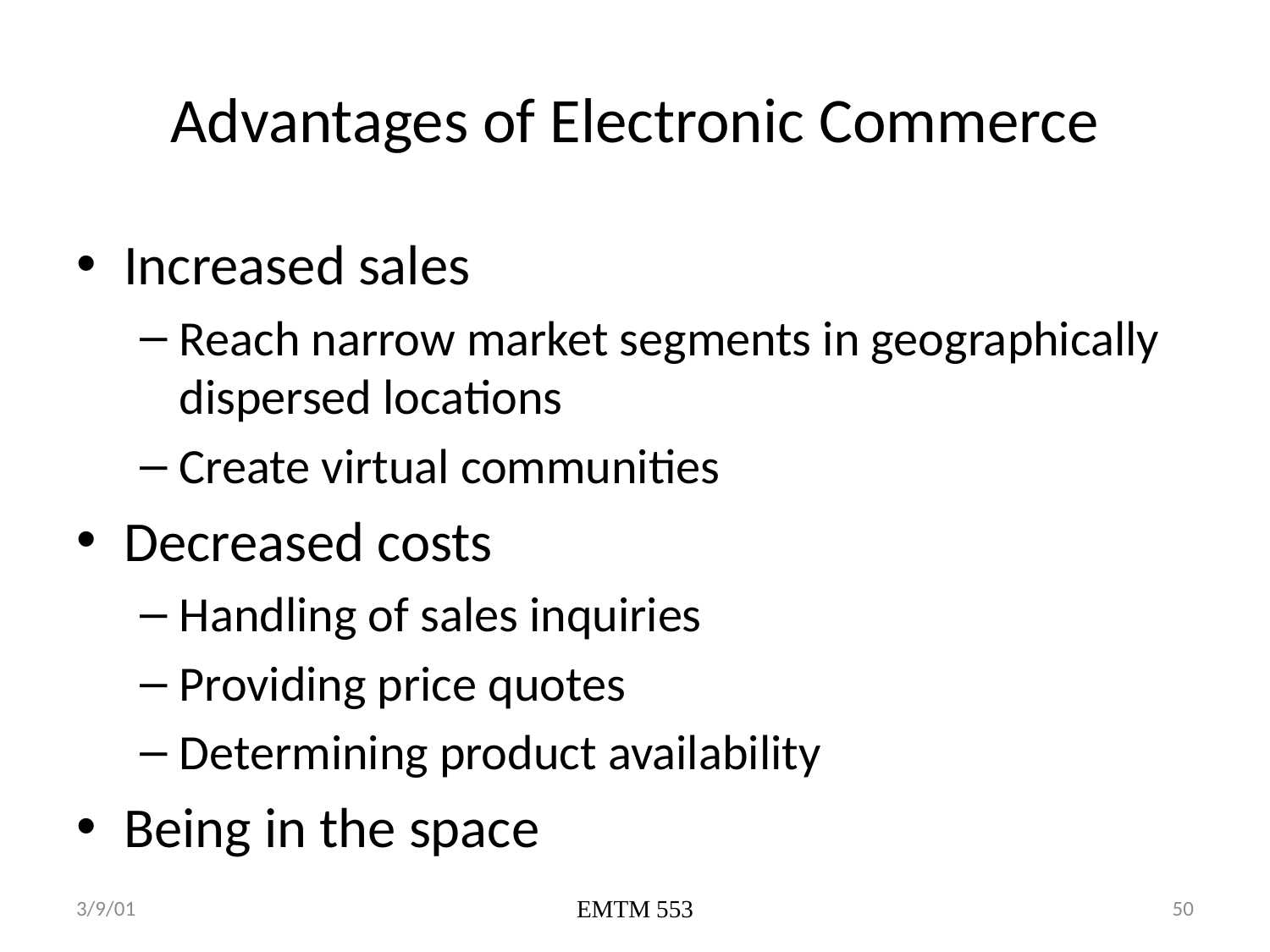

# Advantages of Electronic Commerce
Increased sales
Reach narrow market segments in geographically dispersed locations
Create virtual communities
Decreased costs
Handling of sales inquiries
Providing price quotes
Determining product availability
Being in the space

3/9/01
EMTM 553
50